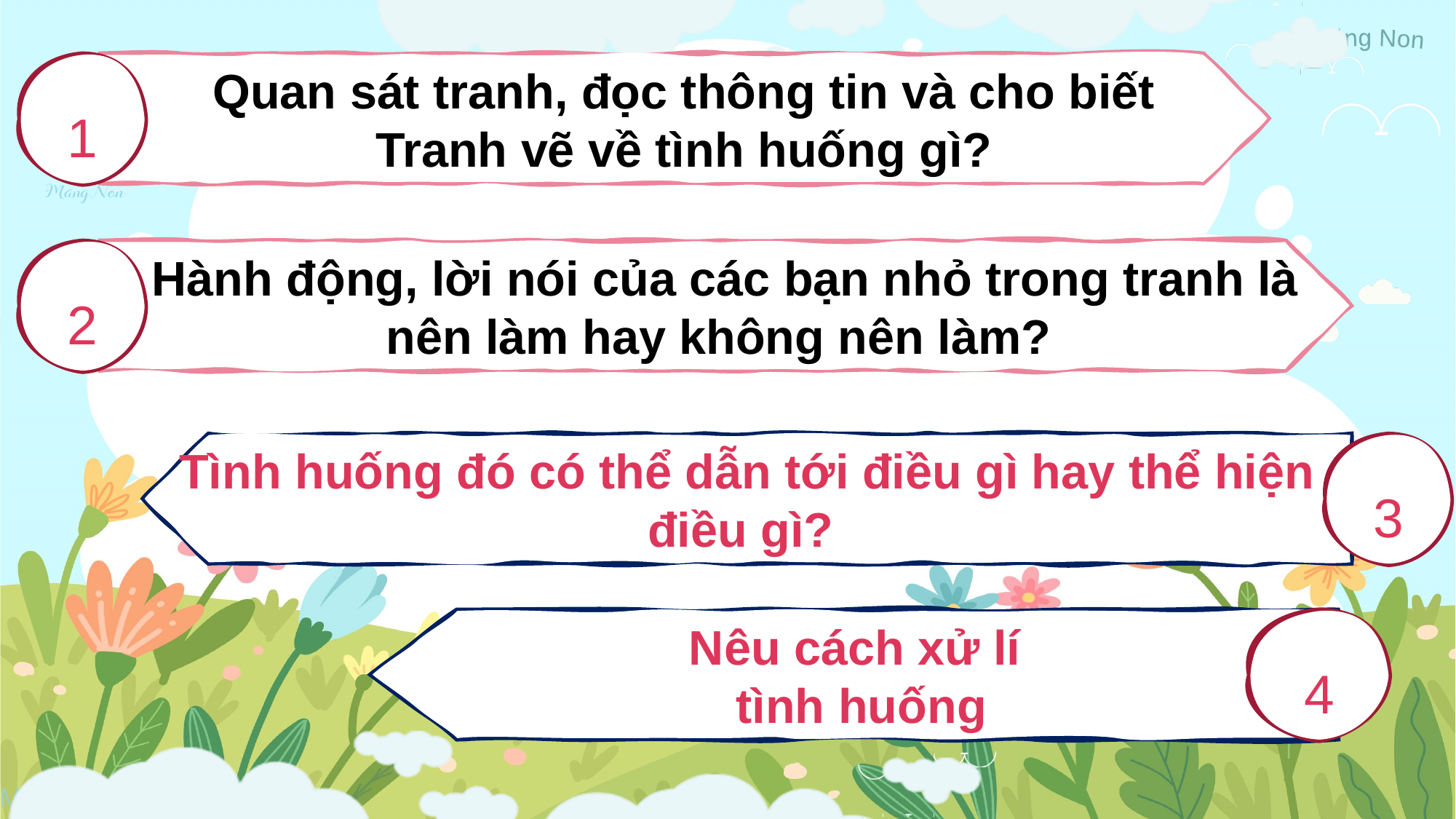

1
Quan sát tranh, đọc thông tin và cho biết
 Tranh vẽ về tình huống gì?
2
Hành động, lời nói của các bạn nhỏ trong tranh là nên làm hay không nên làm?
Tình huống đó có thể dẫn tới điều gì hay thể hiện điều gì?
3
Nêu cách xử lí
 tình huống
4